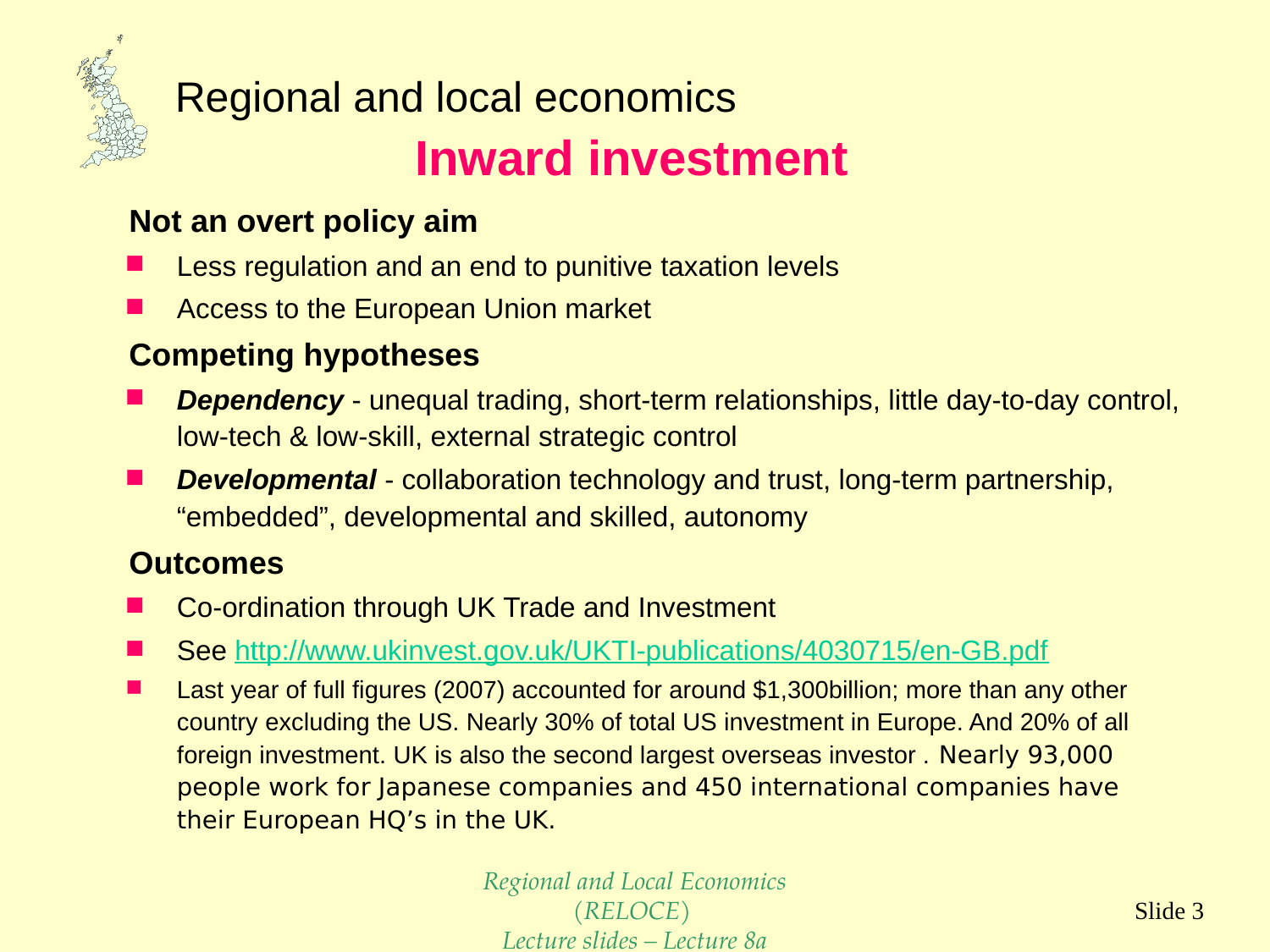

Inward investment
Not an overt policy aim
Less regulation and an end to punitive taxation levels
Access to the European Union market
Competing hypotheses
Dependency - unequal trading, short-term relationships, little day-to-day control, low-tech & low-skill, external strategic control
Developmental - collaboration technology and trust, long-term partnership, “embedded”, developmental and skilled, autonomy
Outcomes
Co-ordination through UK Trade and Investment
See http://www.ukinvest.gov.uk/UKTI-publications/4030715/en-GB.pdf
Last year of full figures (2007) accounted for around $1,300billion; more than any other country excluding the US. Nearly 30% of total US investment in Europe. And 20% of all foreign investment. UK is also the second largest overseas investor . Nearly 93,000 people work for Japanese companies and 450 international companies have their European HQ’s in the UK.
Regional and Local Economics (RELOCE)
Lecture slides – Lecture 8a
Slide 3